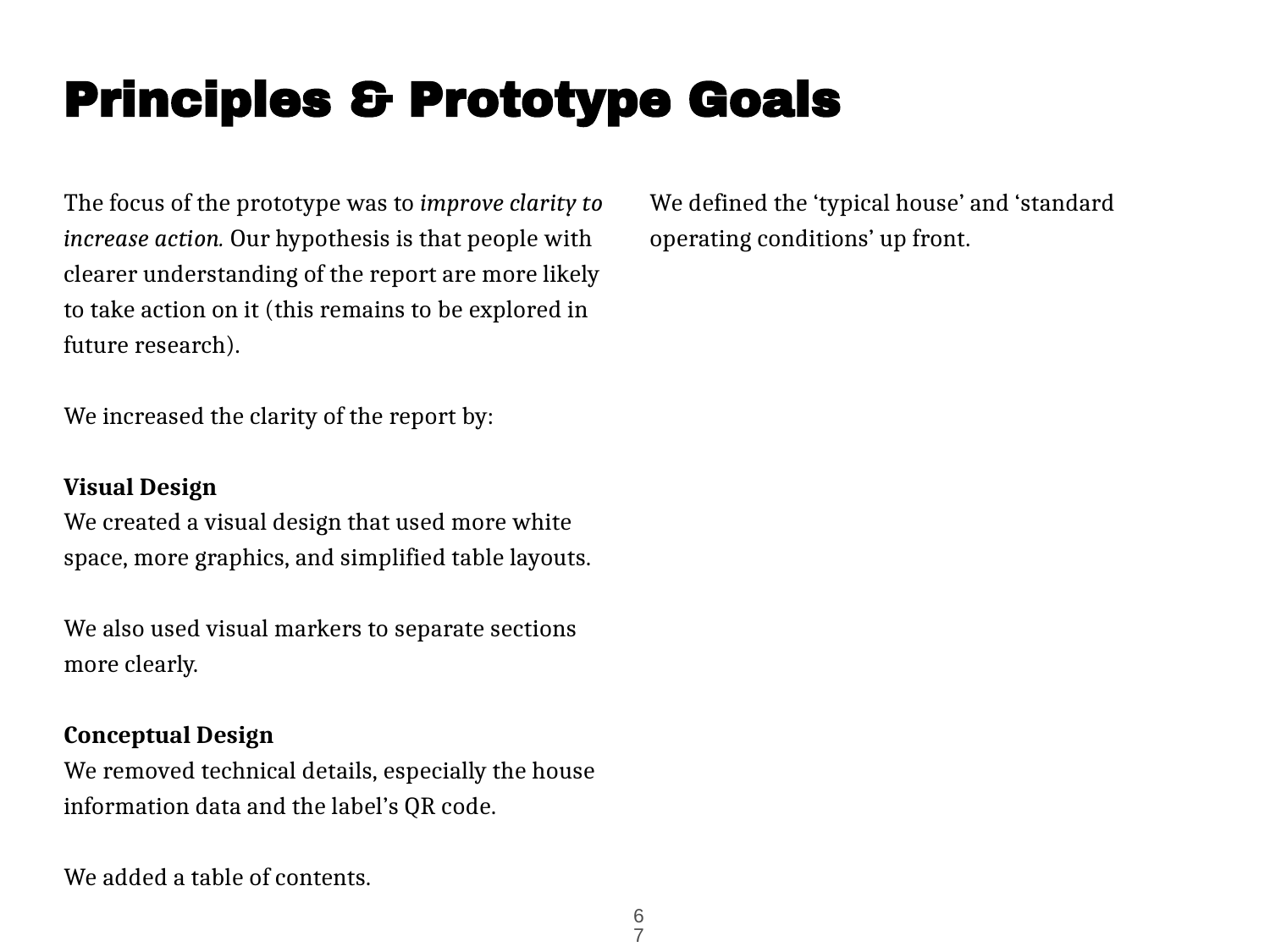

# Principles & Prototype Goals

The focus of the prototype was to improve clarity to increase action. Our hypothesis is that people with clearer understanding of the report are more likely to take action on it (this remains to be explored in future research).

We increased the clarity of the report by:

Visual Design
We created a visual design that used more white space, more graphics, and simplified table layouts.
We also used visual markers to separate sections more clearly.

Conceptual Design
We removed technical details, especially the house information data and the label’s QR code.
We added a table of contents.
We defined the ‘typical house’ and ‘standard operating conditions’ up front.

67